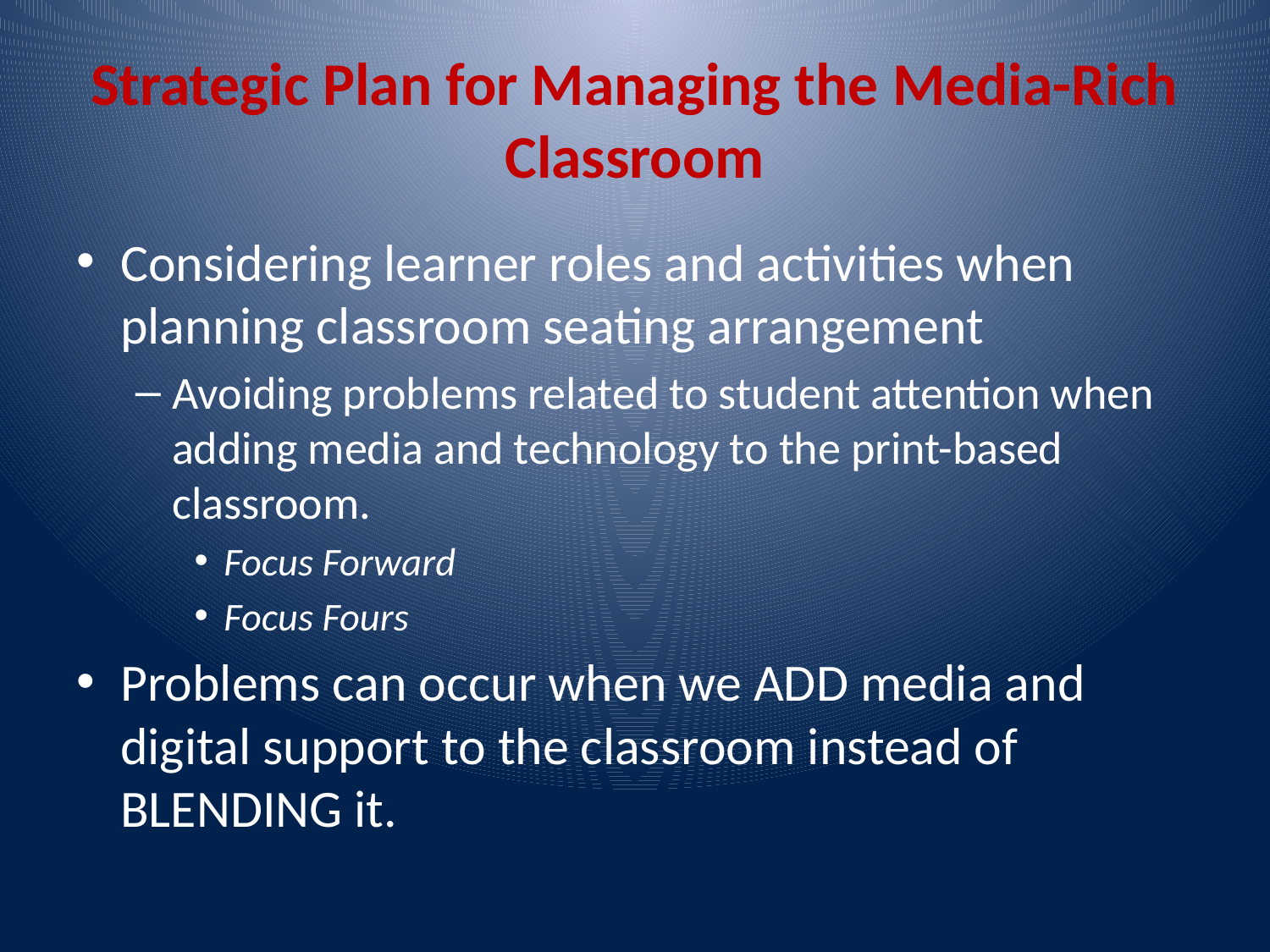

# Strategic Plan for Managing the Media-Rich Classroom
Considering learner roles and activities when planning classroom seating arrangement
Avoiding problems related to student attention when adding media and technology to the print-based classroom.
Focus Forward
Focus Fours
Problems can occur when we ADD media and digital support to the classroom instead of BLENDING it.